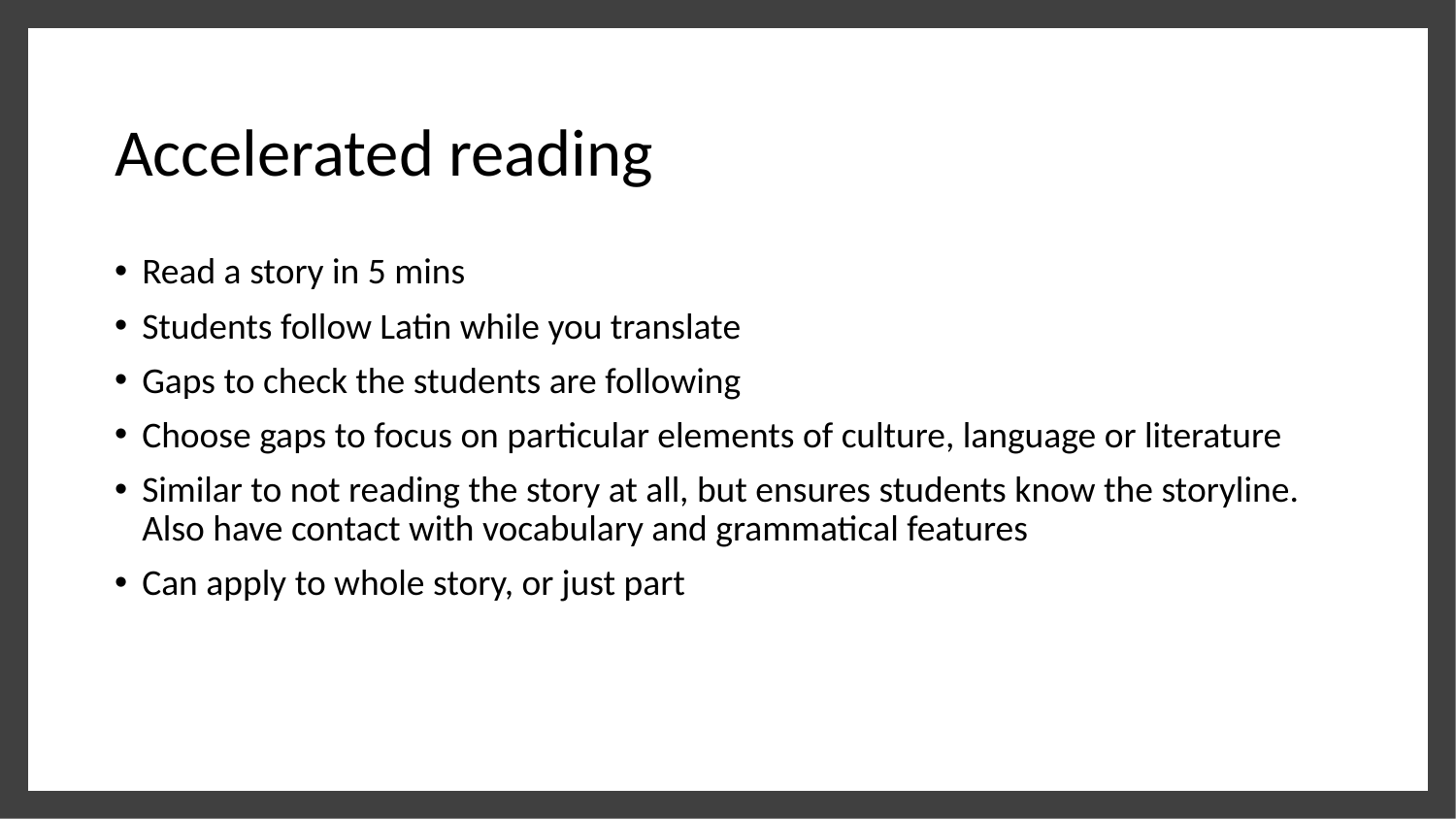

# Accelerated reading
Read a story in 5 mins
Students follow Latin while you translate
Gaps to check the students are following
Choose gaps to focus on particular elements of culture, language or literature
Similar to not reading the story at all, but ensures students know the storyline. Also have contact with vocabulary and grammatical features
Can apply to whole story, or just part